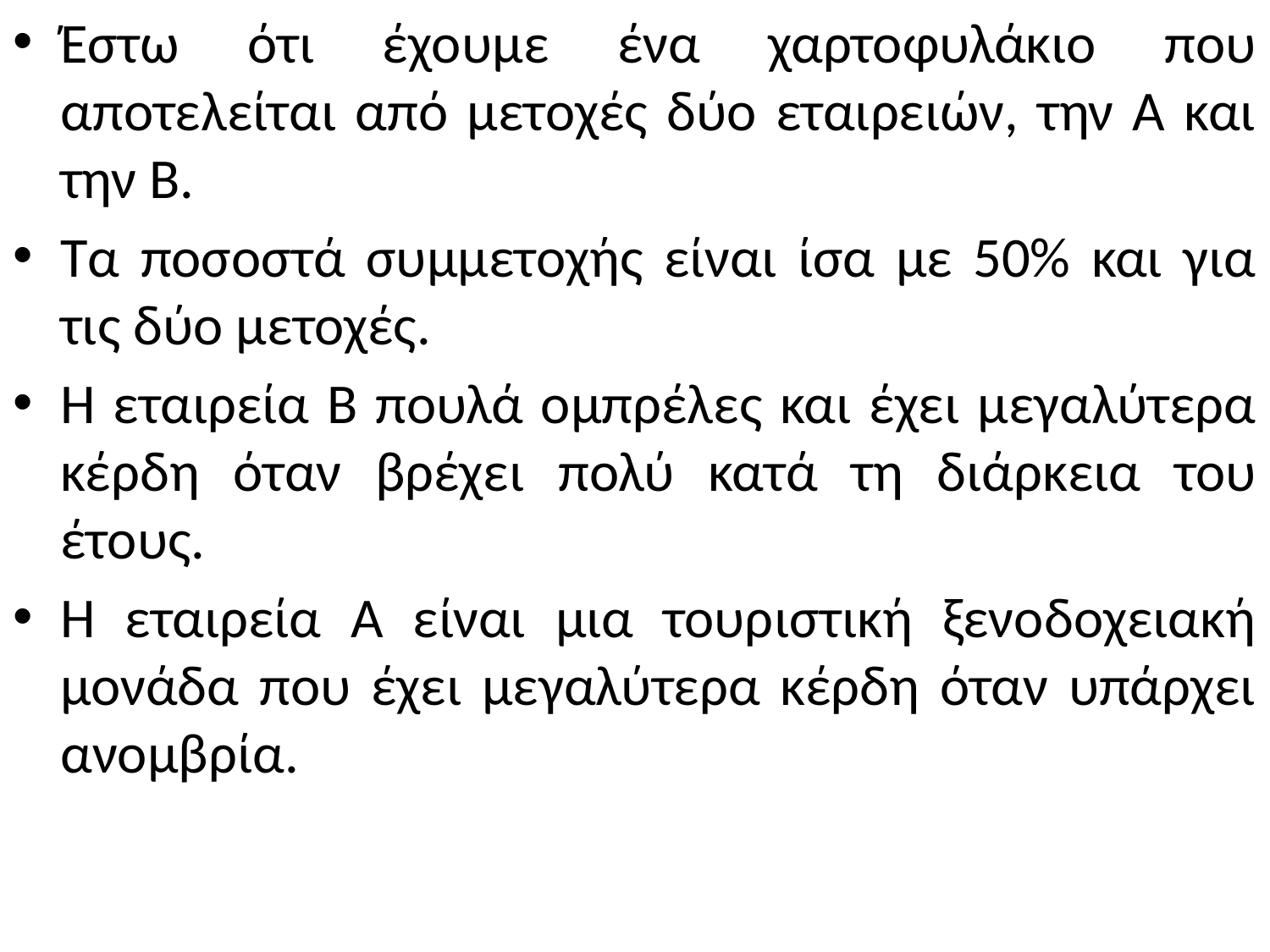

# Έστω ότι έχουμε ένα χαρτοφυλάκιο που αποτελείται από μετοχές δύο εταιρειών, την Α και την Β.
Τα ποσοστά συμμετοχής είναι ίσα με 50% και για τις δύο μετοχές.
Η εταιρεία Β πουλά ομπρέλες και έχει μεγαλύτερα κέρδη όταν βρέχει πολύ κατά τη διάρκεια του έτους.
Η εταιρεία Α είναι μια τουριστική ξενοδοχειακή μονάδα που έχει μεγαλύτερα κέρδη όταν υπάρχει ανομβρία.
26